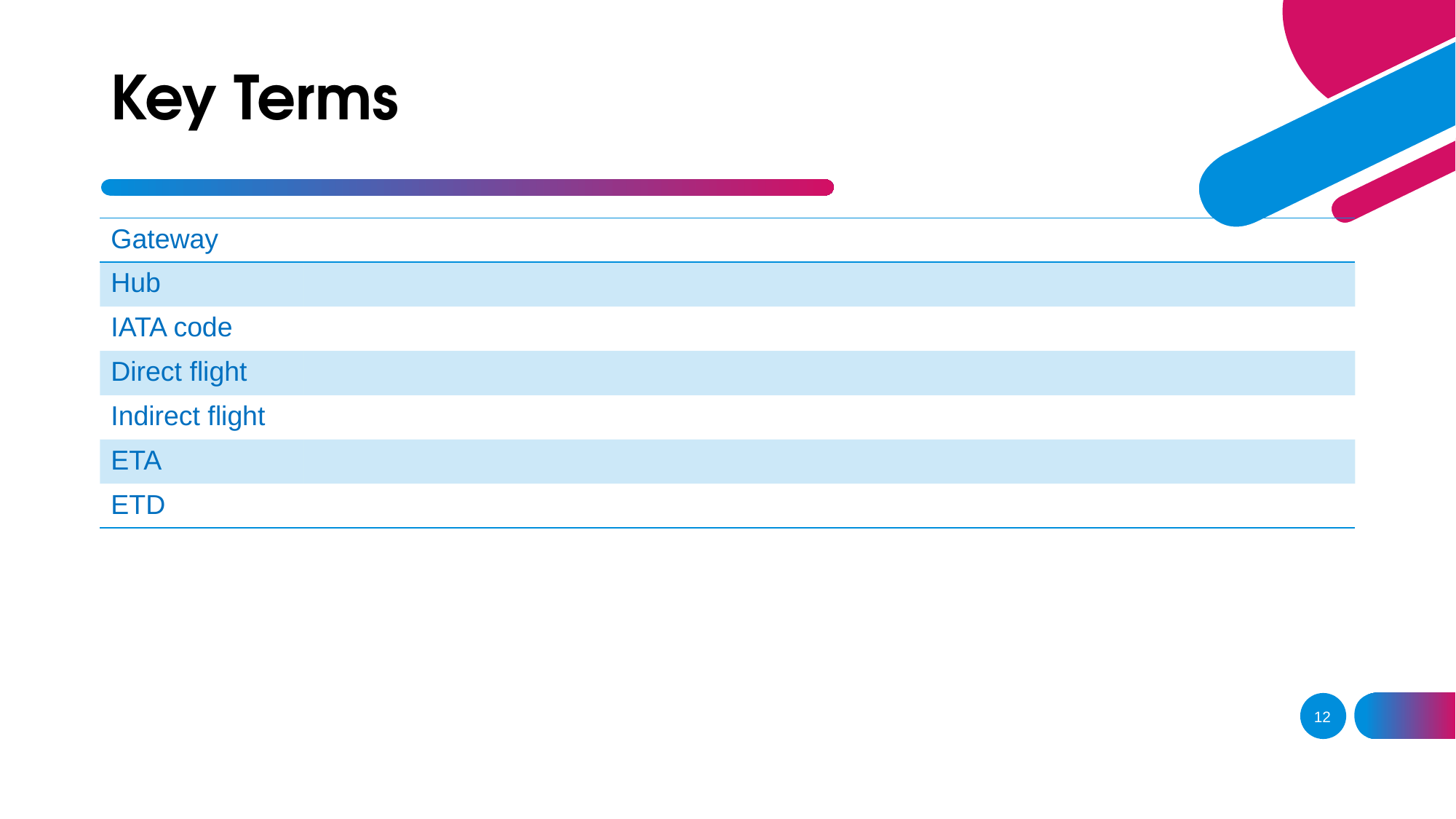

# Key Terms
| Gateway |  |
| --- | --- |
| Hub |  |
| IATA code |  |
| Direct flight |  |
| Indirect flight |  |
| ETA |  |
| ETD |  |
12